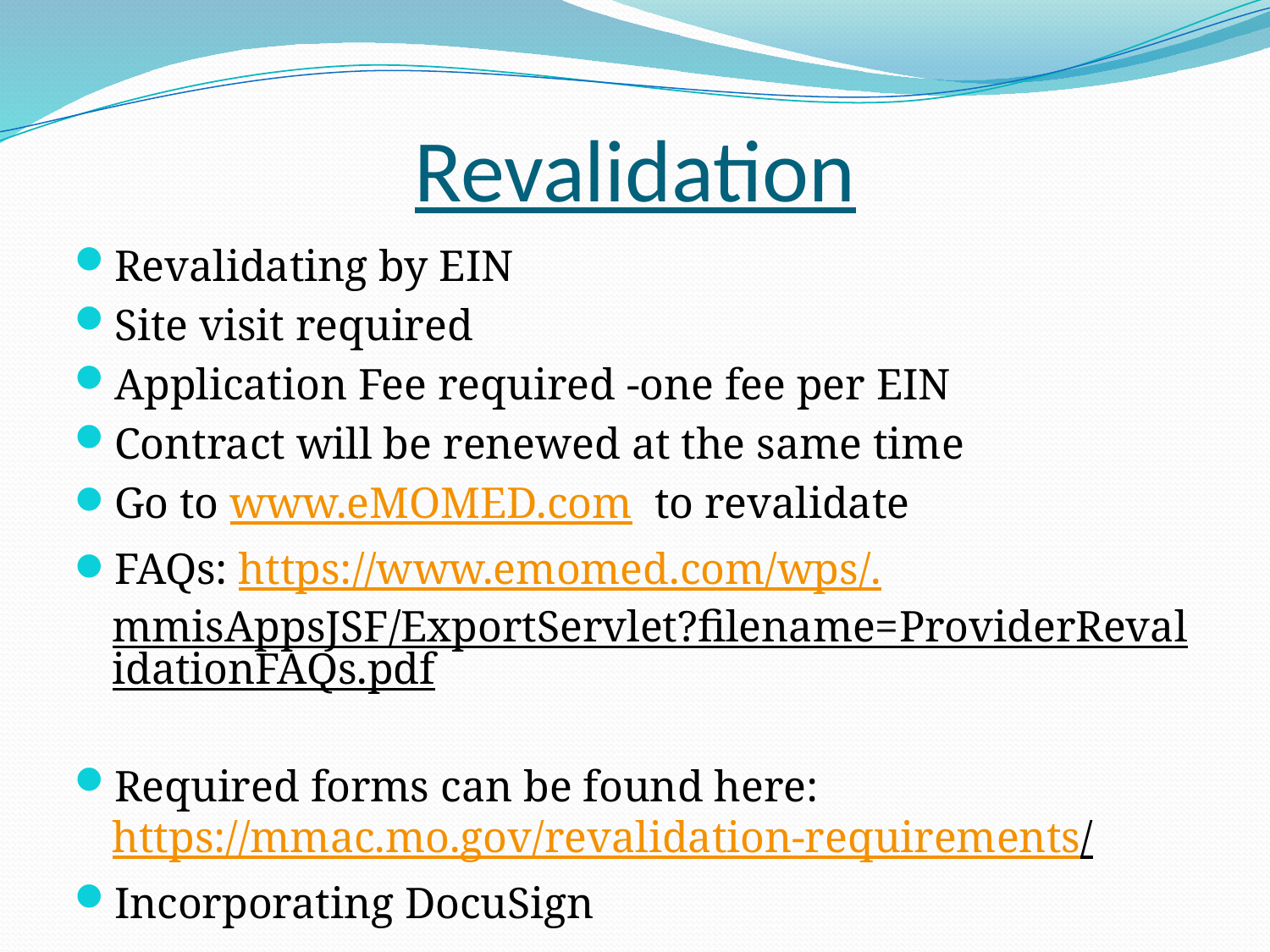

# Revalidation
Revalidating by EIN
Site visit required
Application Fee required -one fee per EIN
Contract will be renewed at the same time
Go to www.eMOMED.com  to revalidate
FAQs: https://www.emomed.com/wps/.mmisAppsJSF/ExportServlet?filename=ProviderRevalidationFAQs.pdf
Required forms can be found here: https://mmac.mo.gov/revalidation-requirements/
Incorporating DocuSign